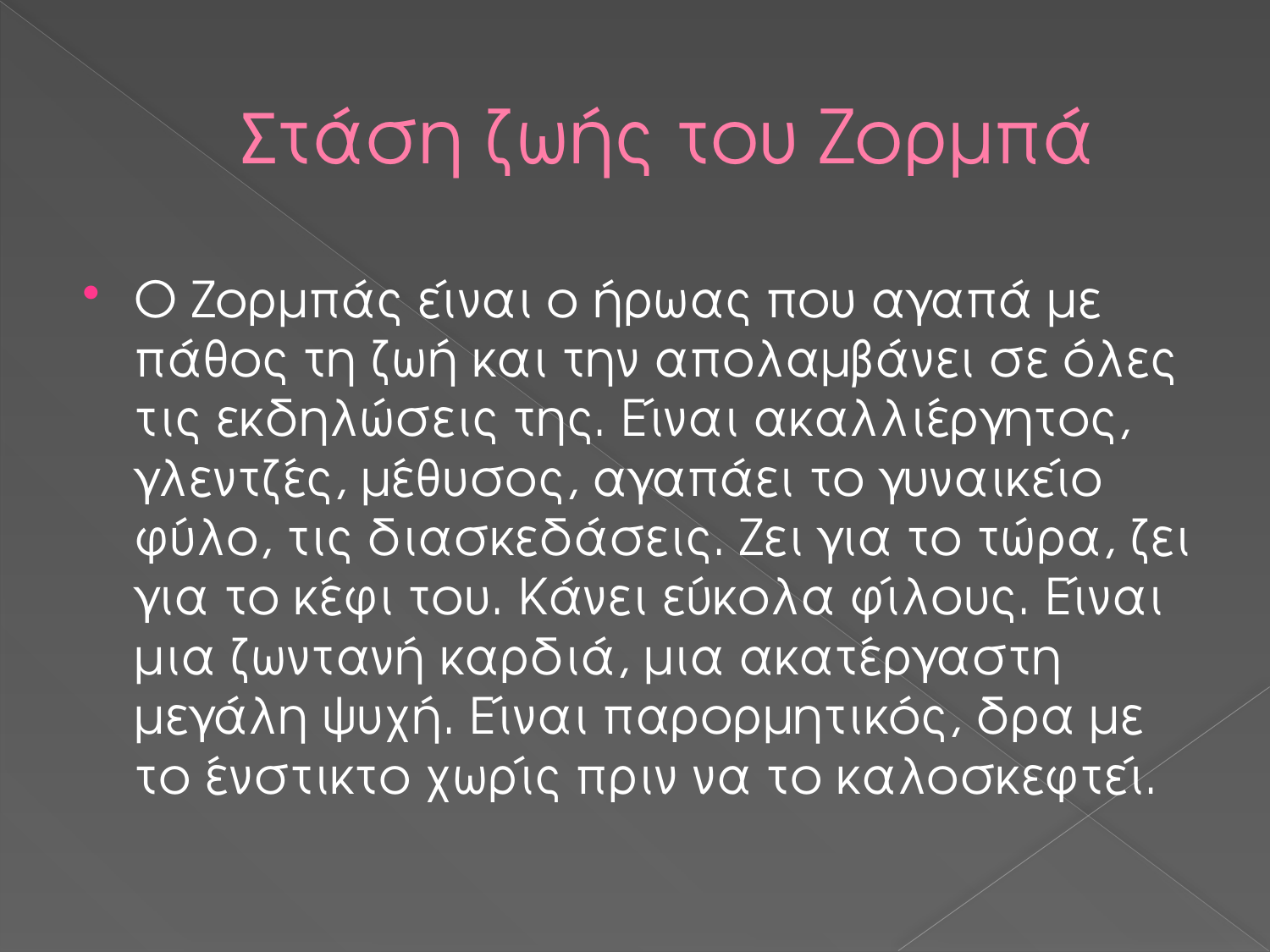

# Στάση ζωής του Ζορμπά
Ο Ζορμπάς είναι ο ήρωας που αγαπά με πάθος τη ζωή και την απολαμβάνει σε όλες τις εκδηλώσεις της. Είναι ακαλλιέργητος, γλεντζές, μέθυσος, αγαπάει το γυναικείο φύλο, τις διασκεδάσεις. Ζει για το τώρα, ζει για το κέφι του. Κάνει εύκολα φίλους. Είναι μια ζωντανή καρδιά, μια ακατέργαστη μεγάλη ψυχή. Είναι παρορμητικός, δρα με το ένστικτο χωρίς πριν να το καλοσκεφτεί.